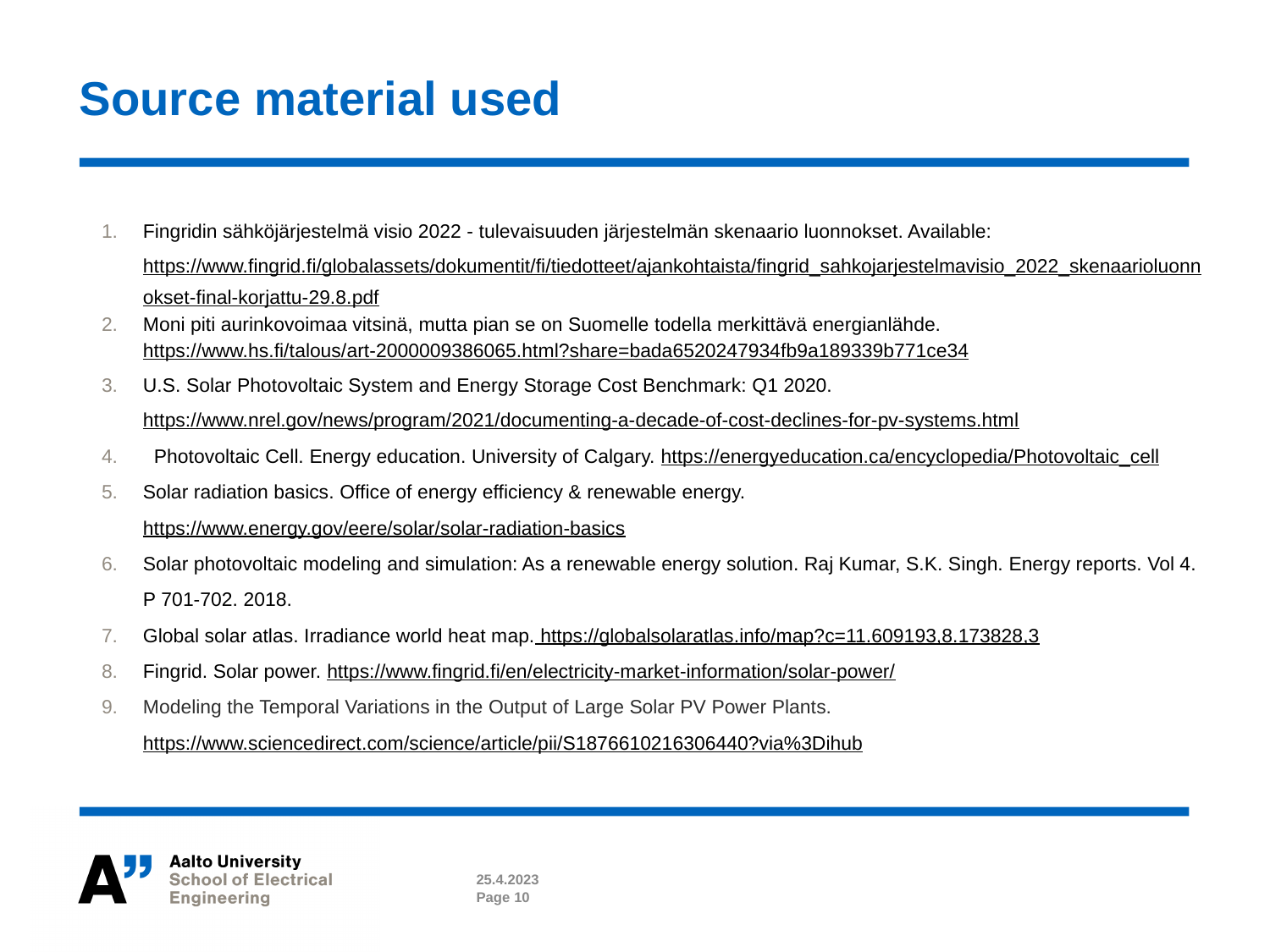

# Source material used
Fingridin sähköjärjestelmä visio 2022 - tulevaisuuden järjestelmän skenaario luonnokset. Available:  https://www.fingrid.fi/globalassets/dokumentit/fi/tiedotteet/ajankohtaista/fingrid_sahkojarjestelmavisio_2022_skenaarioluonnokset-final-korjattu-29.8.pdf
Moni piti aurinkovoimaa vitsinä, mutta pian se on Suomelle todella merkittävä energianlähde. https://www.hs.fi/talous/art-2000009386065.html?share=bada6520247934fb9a189339b771ce34
U.S. Solar Photovoltaic System and Energy Storage Cost Benchmark: Q1 2020. https://www.nrel.gov/news/program/2021/documenting-a-decade-of-cost-declines-for-pv-systems.html
  Photovoltaic Cell. Energy education. University of Calgary. https://energyeducation.ca/encyclopedia/Photovoltaic_cell
Solar radiation basics. Office of energy efficiency & renewable energy. https://www.energy.gov/eere/solar/solar-radiation-basics
Solar photovoltaic modeling and simulation: As a renewable energy solution. Raj Kumar, S.K. Singh. Energy reports. Vol 4. P 701-702. 2018.
Global solar atlas. Irradiance world heat map. https://globalsolaratlas.info/map?c=11.609193,8.173828,3
Fingrid. Solar power. https://www.fingrid.fi/en/electricity-market-information/solar-power/
Modeling the Temporal Variations in the Output of Large Solar PV Power Plants. https://www.sciencedirect.com/science/article/pii/S1876610216306440?via%3Dihub

25.4.2023
Page 10